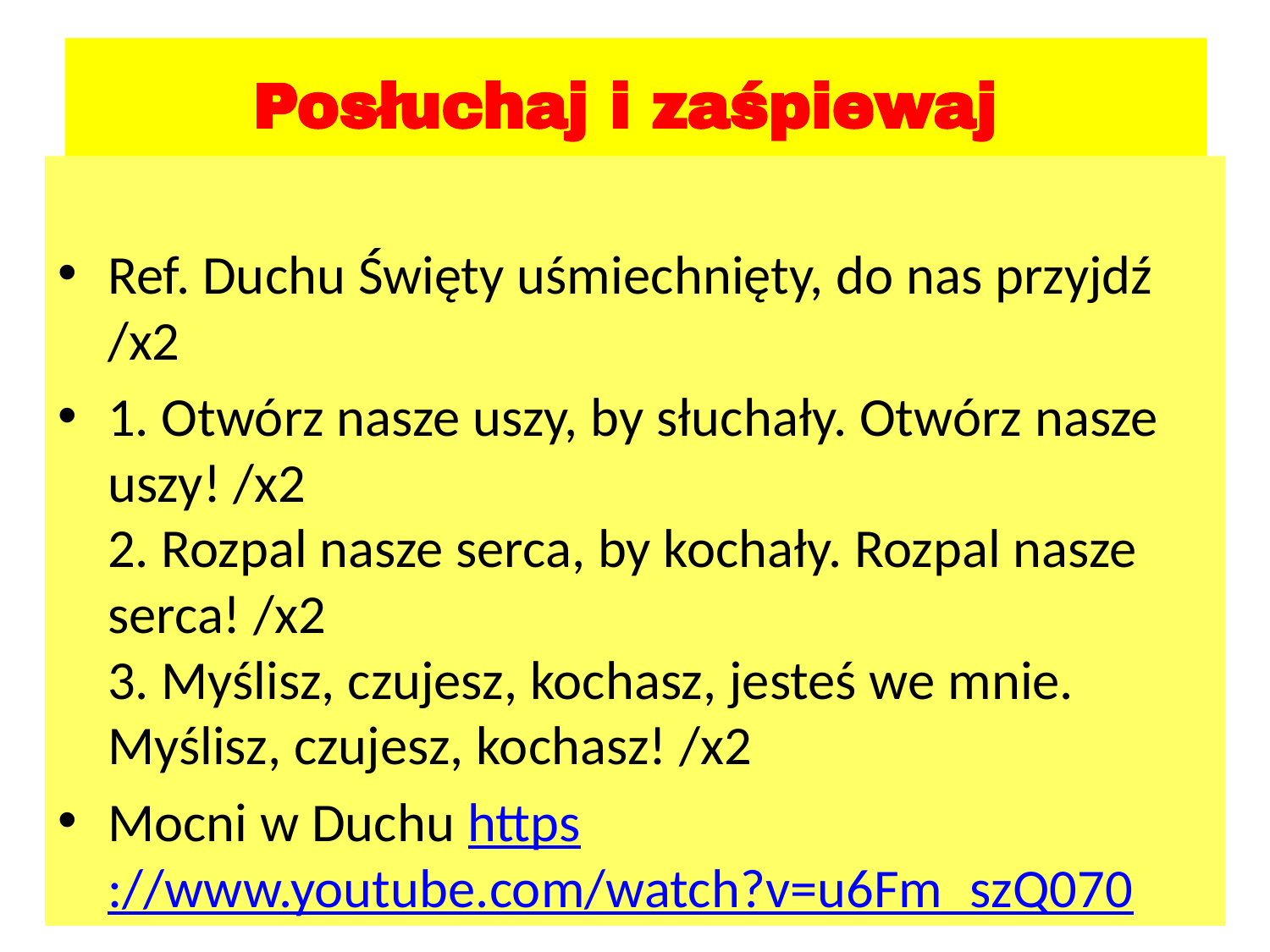

# Posłuchaj i zaśpiewaj

Ref. Duchu Święty uśmiechnięty, do nas przyjdź /x2
1. Otwórz nasze uszy, by słuchały. Otwórz nasze uszy! /x2
2. Rozpal nasze serca, by kochały. Rozpal nasze serca! /x2
3. Myślisz, czujesz, kochasz, jesteś we mnie.
Myślisz, czujesz, kochasz! /x2
Mocni w Duchu https://www.youtube.com/watch?v=u6Fm_szQ070